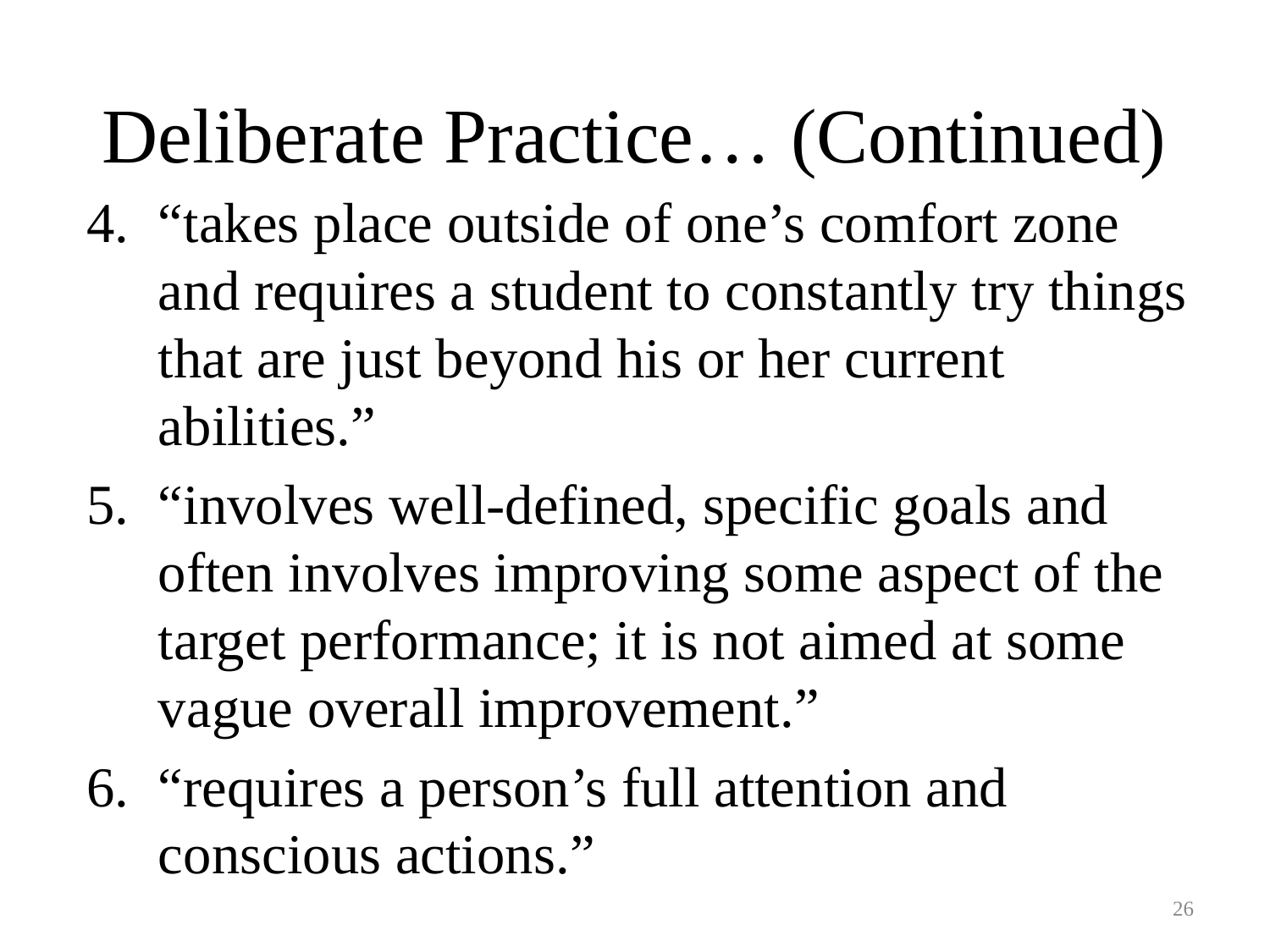

# Deliberate Practice… (Continued)
“takes place outside of one’s comfort zone and requires a student to constantly try things that are just beyond his or her current abilities.”
“involves well-defined, specific goals and often involves improving some aspect of the target performance; it is not aimed at some vague overall improvement.”
“requires a person’s full attention and conscious actions.”
26